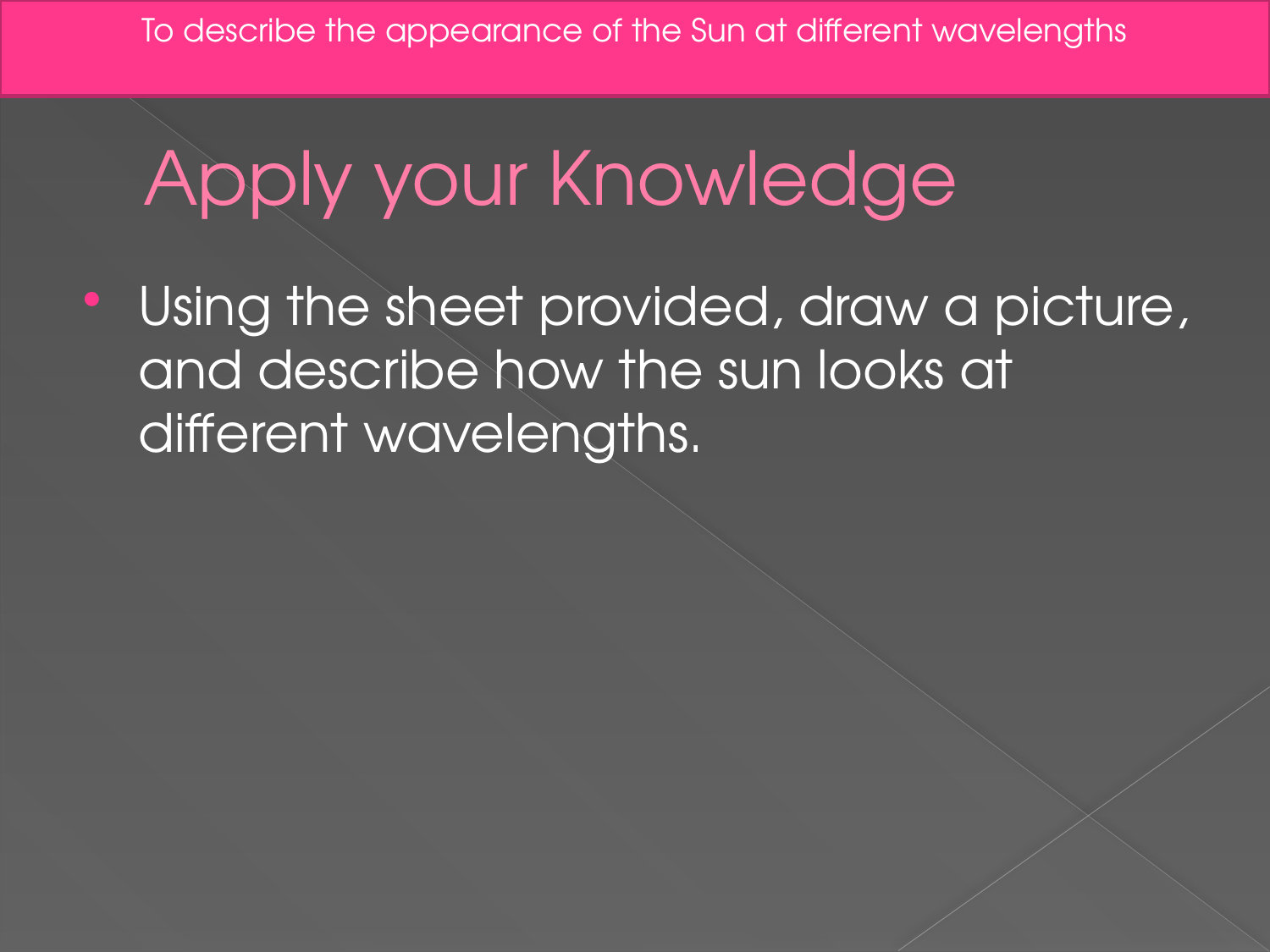

To describe the appearance of the Sun at different wavelengths

# Apply your Knowledge
Using the sheet provided, draw a picture, and describe how the sun looks at different wavelengths.